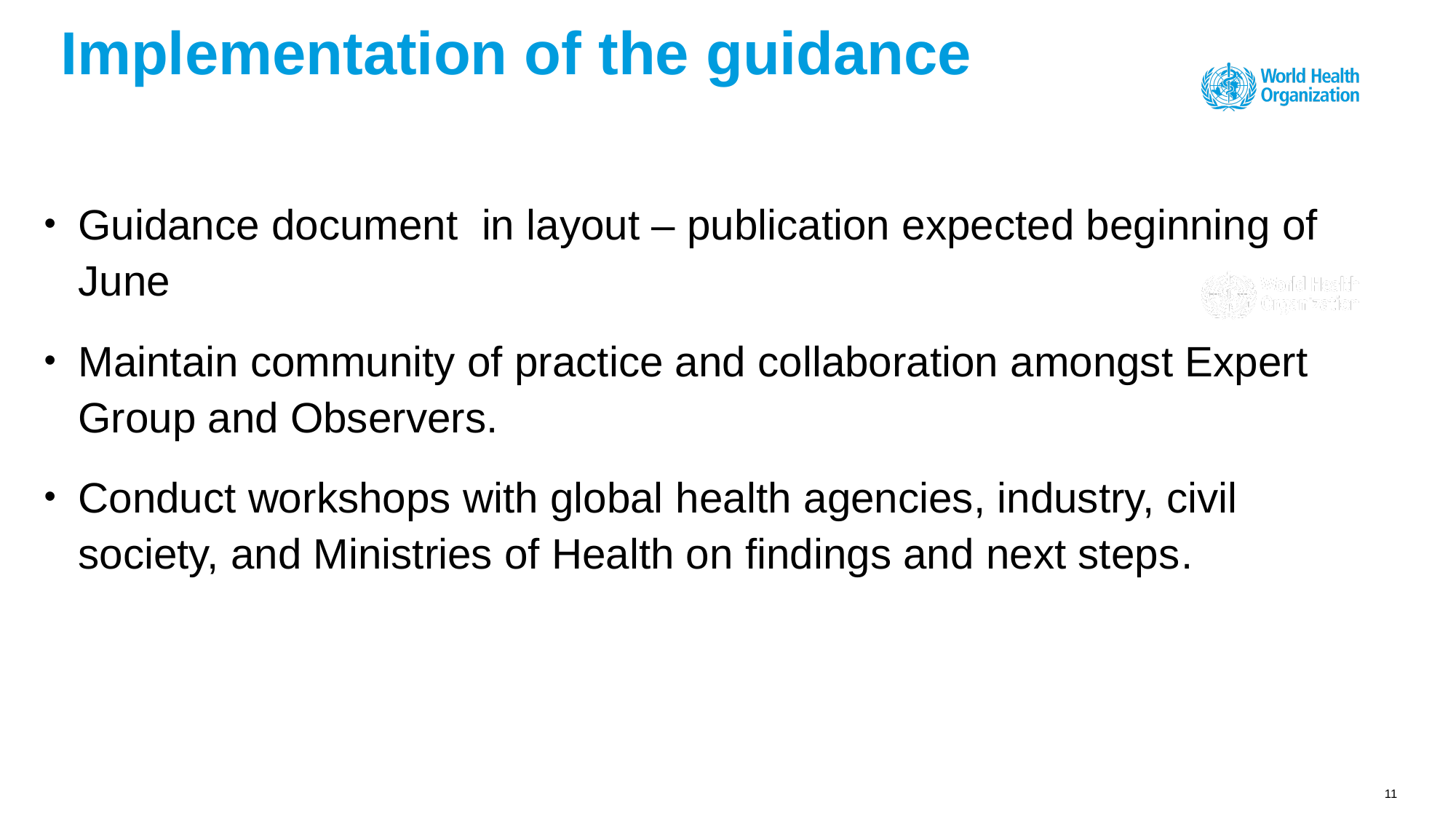

# Implementation of the guidance
Guidance document  in layout – publication expected beginning of June
Maintain community of practice and collaboration amongst Expert Group and Observers.
Conduct workshops with global health agencies, industry, civil society, and Ministries of Health on findings and next steps.

11